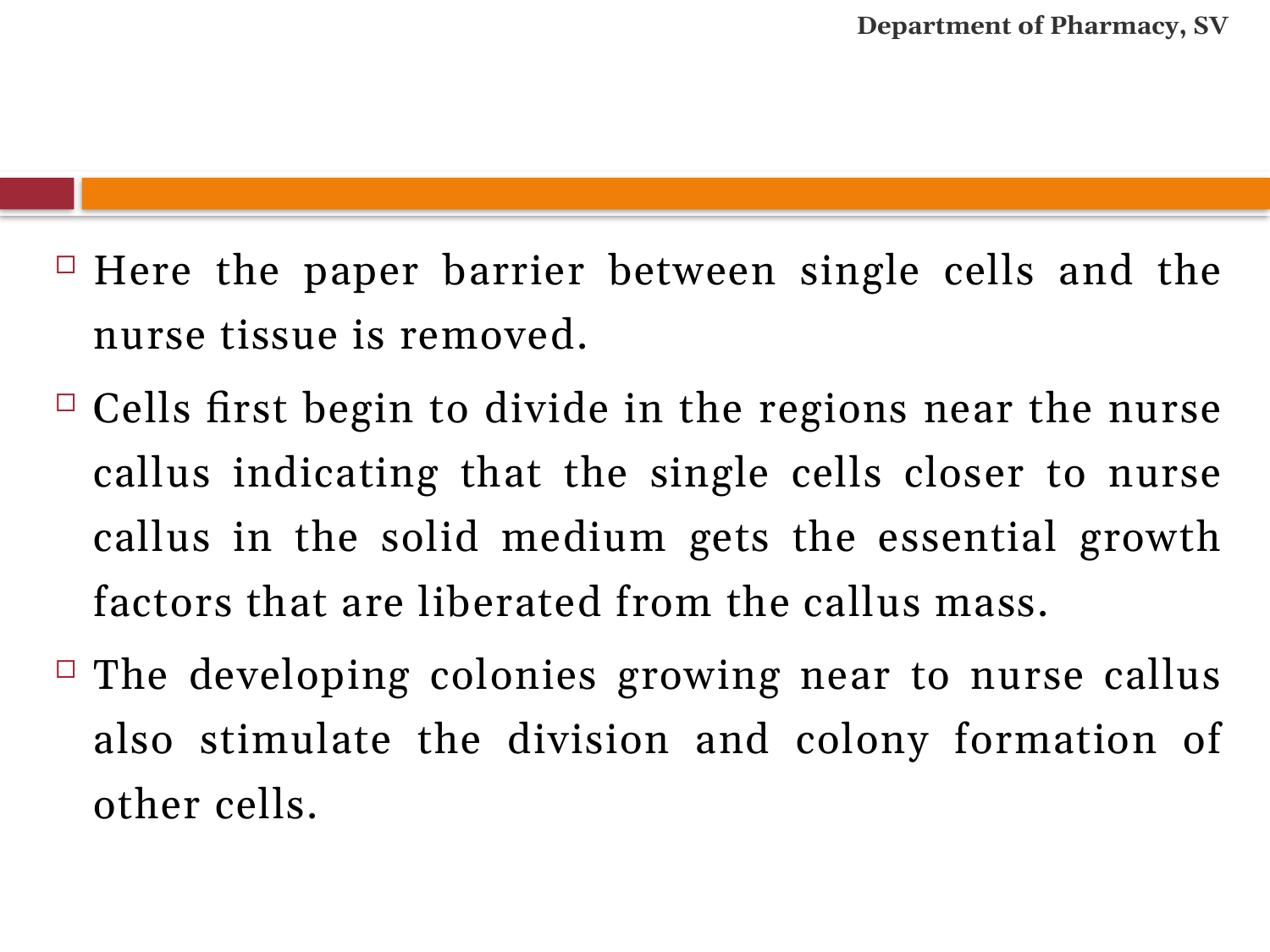

Department of Pharmacy, SV
#
Here the paper barrier between single cells and the nurse tissue is re­moved.
Cells first begin to divide in the regions near the nurse callus indicating that the single cells closer to nurse callus in the solid medium gets the essential growth factors that are lib­erated from the callus mass.
The developing colonies growing near to nurse callus also stim­ulate the division and colony formation of other cells.